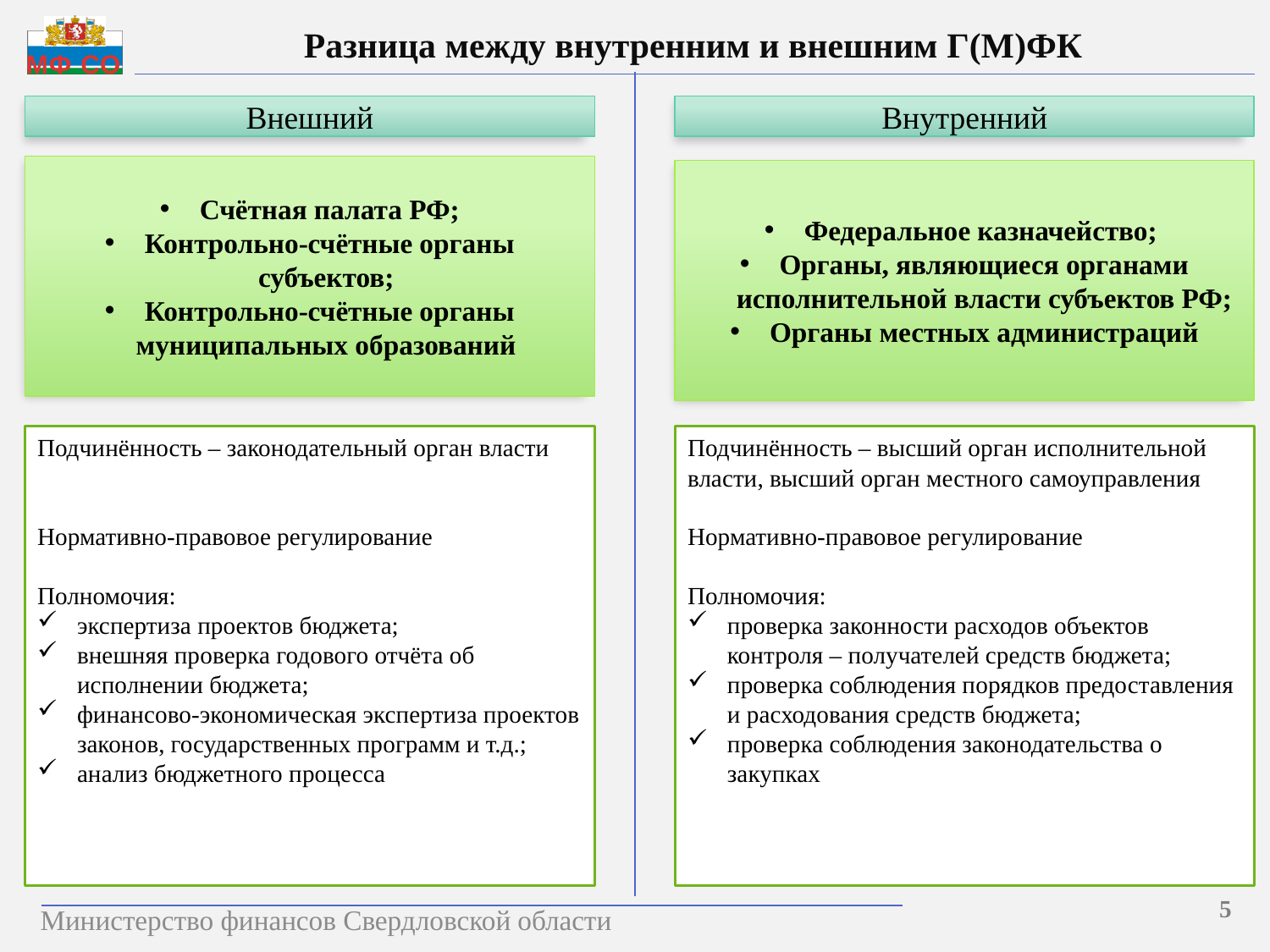

Разница между внутренним и внешним Г(М)ФК
Внешний
Внутренний
Счётная палата РФ;
Контрольно-счётные органы субъектов;
Контрольно-счётные органы муниципальных образований
Федеральное казначейство;
Органы, являющиеся органами исполнительной власти субъектов РФ;
Органы местных администраций
Подчинённость – законодательный орган власти

Нормативно-правовое регулирование

Полномочия:
экспертиза проектов бюджета;
внешняя проверка годового отчёта об исполнении бюджета;
финансово-экономическая экспертиза проектов законов, государственных программ и т.д.;
анализ бюджетного процесса
Подчинённость – высший орган исполнительной власти, высший орган местного самоуправления

Нормативно-правовое регулирование

Полномочия:
проверка законности расходов объектов контроля – получателей средств бюджета;
проверка соблюдения порядков предоставления и расходования средств бюджета;
проверка соблюдения законодательства о закупках
5